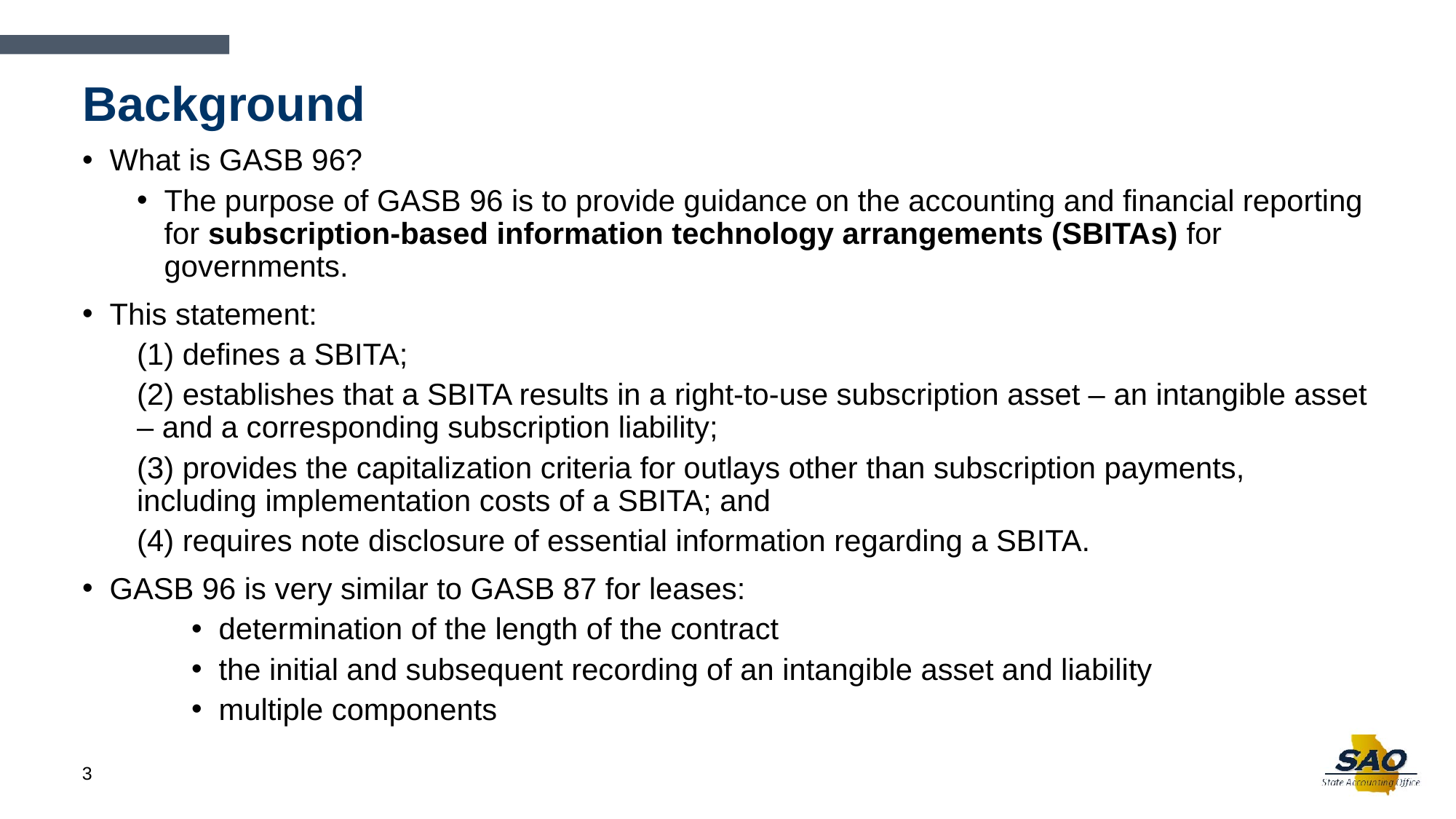

# Background
What is GASB 96?
The purpose of GASB 96 is to provide guidance on the accounting and financial reporting for subscription-based information technology arrangements (SBITAs) for governments.
This statement:
(1) defines a SBITA;
(2) establishes that a SBITA results in a right-to-use subscription asset – an intangible asset – and a corresponding subscription liability;
(3) provides the capitalization criteria for outlays other than subscription payments, including implementation costs of a SBITA; and
(4) requires note disclosure of essential information regarding a SBITA.
GASB 96 is very similar to GASB 87 for leases:
determination of the length of the contract
the initial and subsequent recording of an intangible asset and liability
multiple components